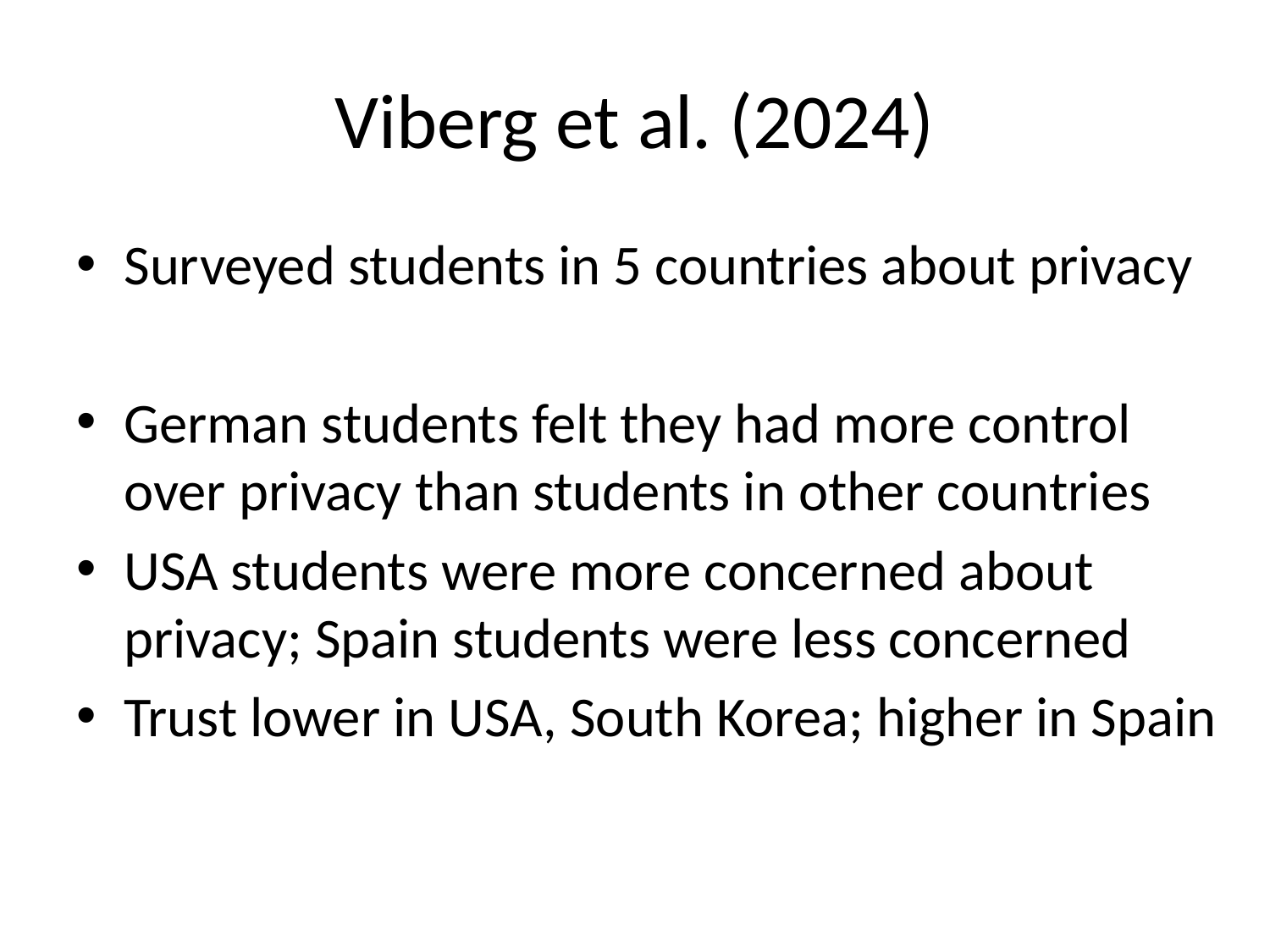

# Viberg et al. (2024)
Surveyed students in 5 countries about privacy

German students felt they had more control over privacy than students in other countries
USA students were more concerned about privacy; Spain students were less concerned
Trust lower in USA, South Korea; higher in Spain